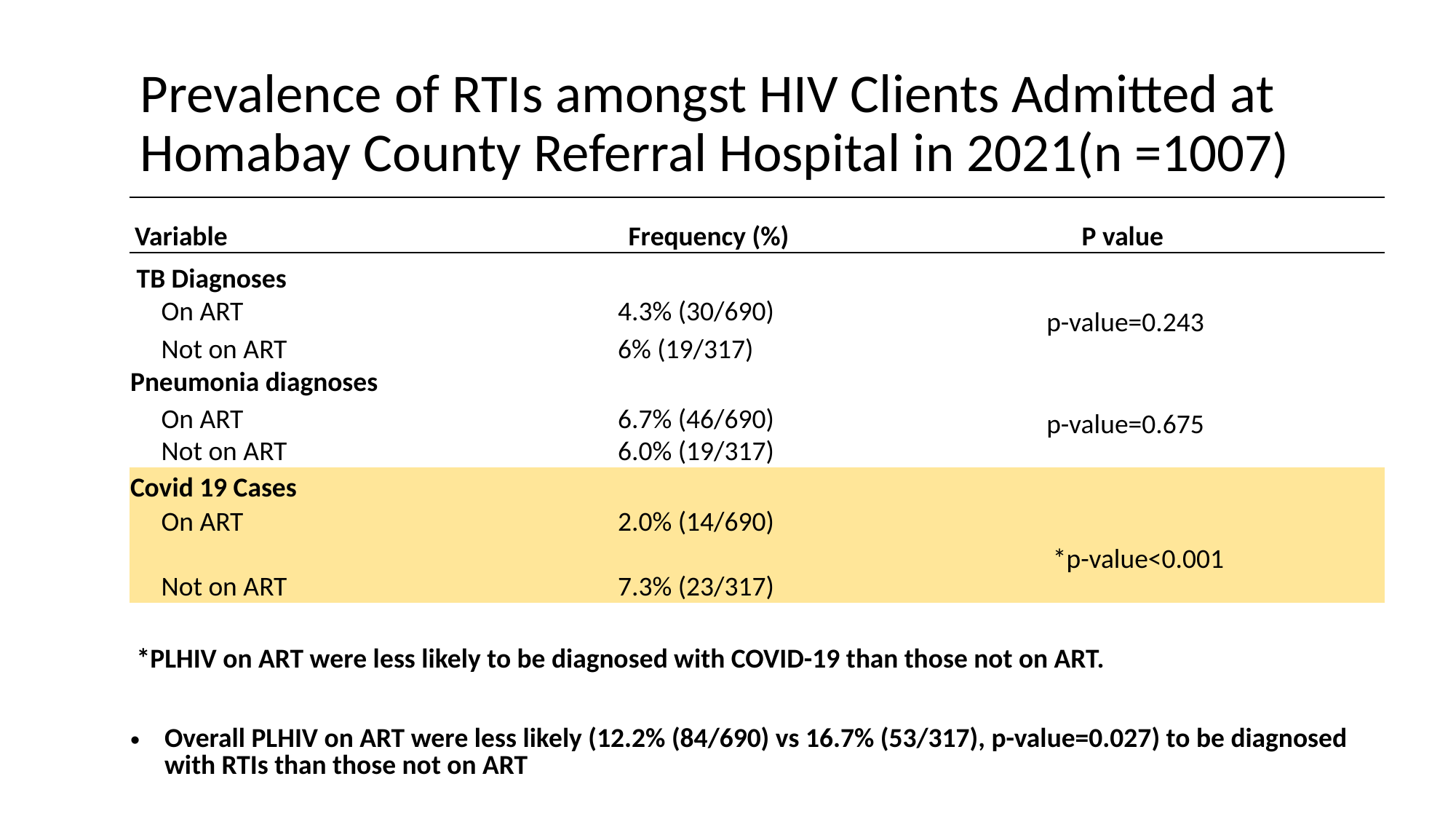

# Prevalence of RTIs amongst HIV Clients Admitted at Homabay County Referral Hospital in 2021(n =1007)
| Variable | Frequency (%) | P value |
| --- | --- | --- |
| TB Diagnoses |  |  |
| On ART | 4.3% (30/690) | p-value=0.243 |
| Not on ART | 6% (19/317) |  |
| Pneumonia diagnoses |  |  |
| On ART | 6.7% (46/690) | p-value=0.675 |
| Not on ART | 6.0% (19/317) |  |
| Covid 19 Cases |  |  |
| On ART | 2.0% (14/690) | \*p-value<0.001 |
| Not on ART | 7.3% (23/317) |  |
|  |  |  |
| \*PLHIV on ART were less likely to be diagnosed with COVID-19 than those not on ART. |  |  |
| Overall PLHIV on ART were less likely (12.2% (84/690) vs 16.7% (53/317), p-value=0.027) to be diagnosed with RTIs than those not on ART |  |  |